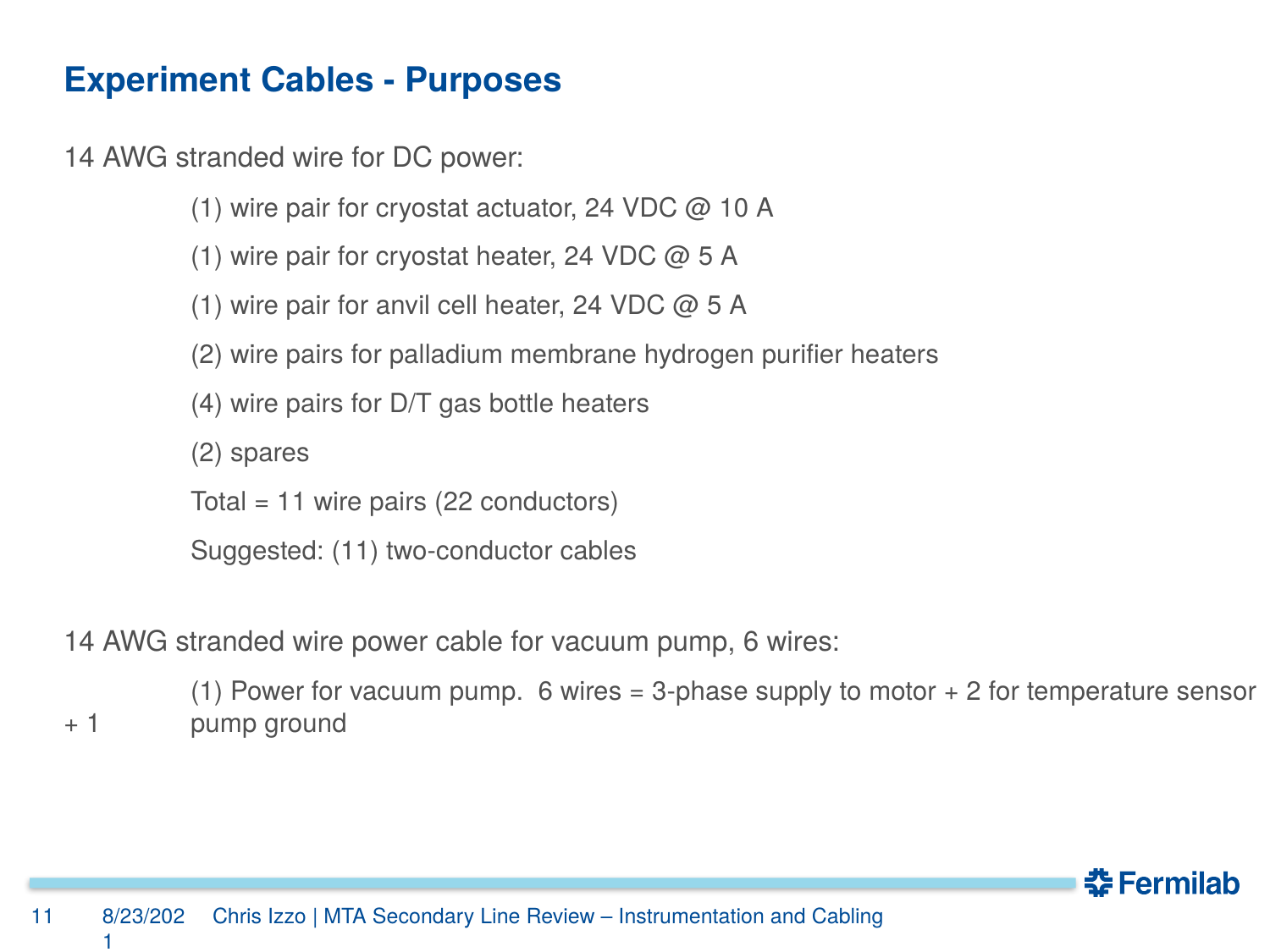

# Experiment Cables - Purposes
14 AWG stranded wire for DC power:
	(1) wire pair for cryostat actuator, 24 VDC @ 10 A
	(1) wire pair for cryostat heater, 24 VDC @ 5 A
	(1) wire pair for anvil cell heater, 24 VDC @ 5 A
	(2) wire pairs for palladium membrane hydrogen purifier heaters
	(4) wire pairs for D/T gas bottle heaters
	(2) spares
	Total = 11 wire pairs (22 conductors)
	Suggested: (11) two-conductor cables

14 AWG stranded wire power cable for vacuum pump, 6 wires:
	(1) Power for vacuum pump.  6 wires = 3-phase supply to motor + 2 for temperature sensor + 1 	pump ground
11
8/23/2021
Chris Izzo | MTA Secondary Line Review – Instrumentation and Cabling